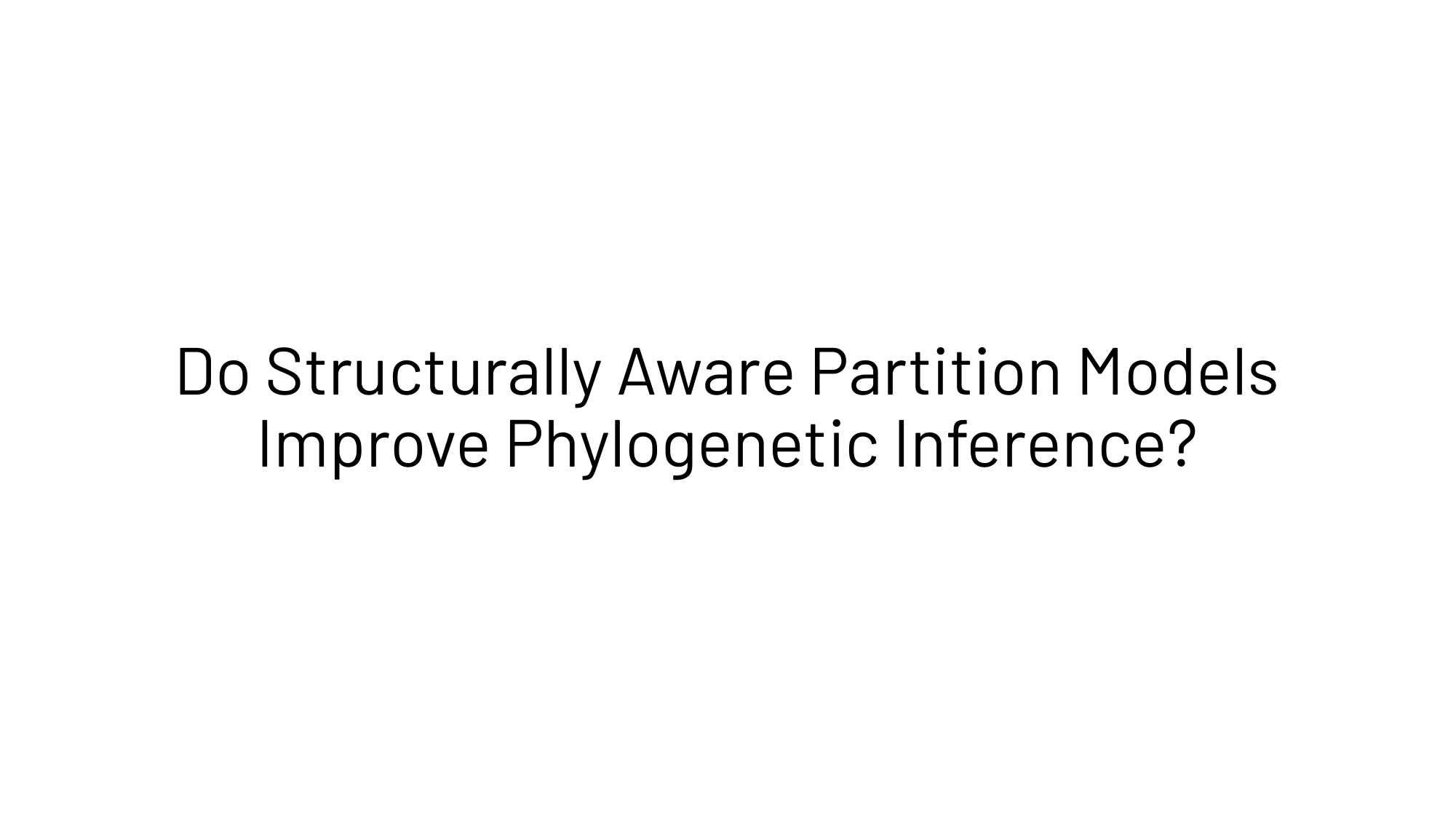

# Do Structurally Aware Partition Models Improve Phylogenetic Inference?